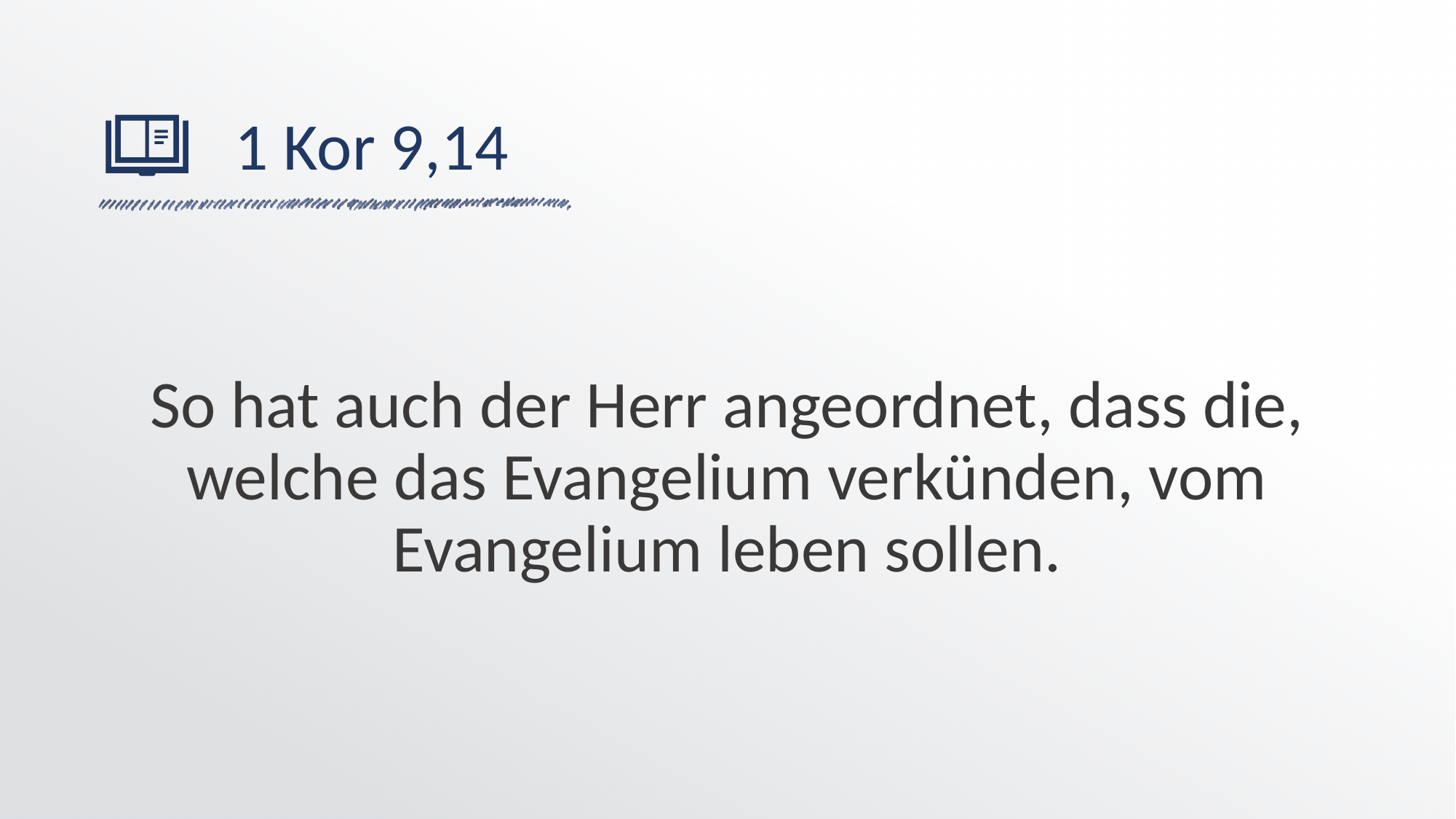

# 1 Kor 9,14
So hat auch der Herr angeordnet, dass die, welche das Evangelium verkünden, vom Evangelium leben sollen.